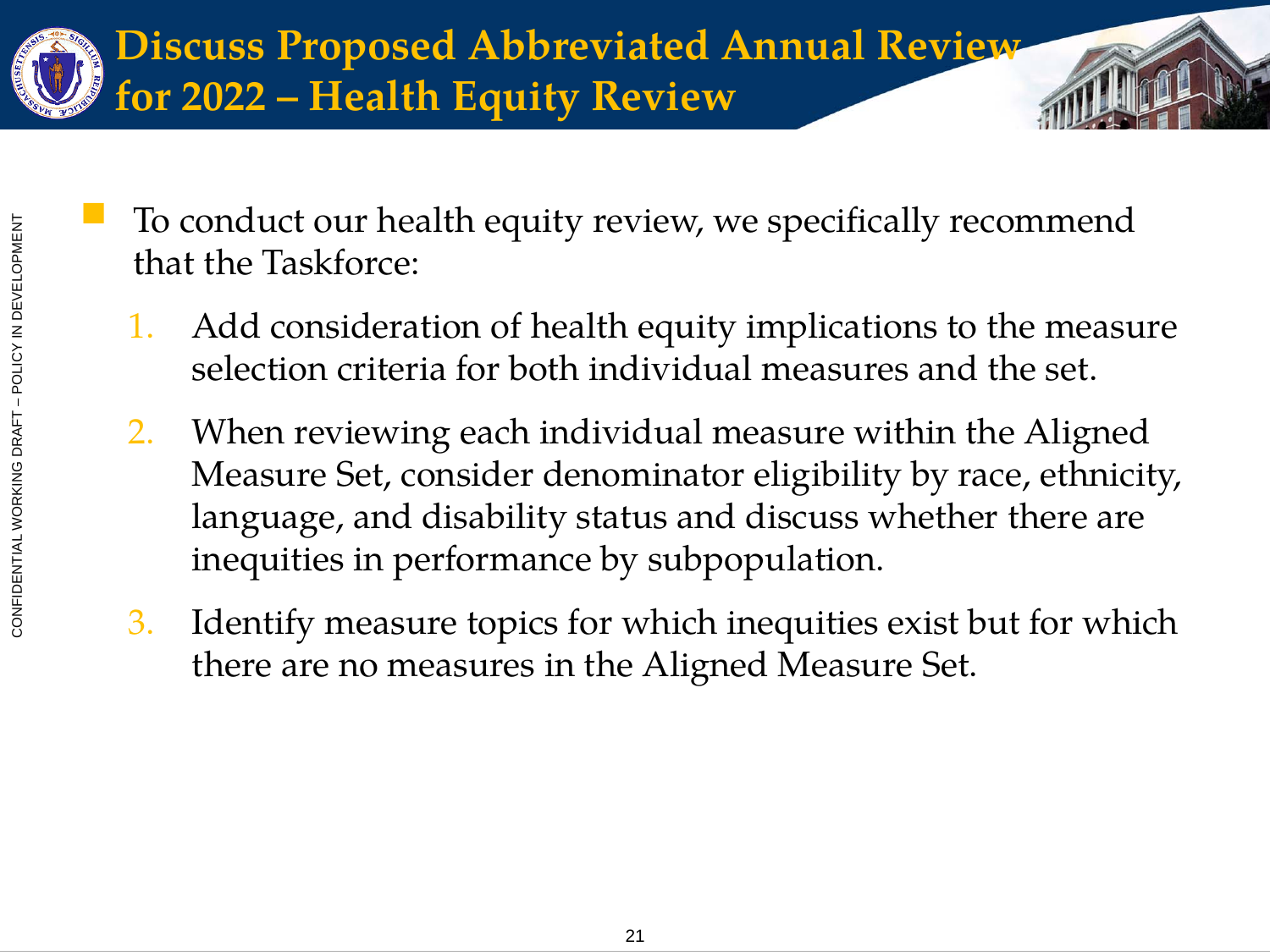

# Discuss Proposed Abbreviated Annual Review       for 2022 – Health Equity Review
To conduct our health equity review, we specifically recommend that the Taskforce:
Add consideration of health equity implications to the measure selection criteria for both individual measures and the set.
When reviewing each individual measure within the Aligned Measure Set, consider denominator eligibility by race, ethnicity, language, and disability status and discuss whether there are inequities in performance by subpopulation.
Identify measure topics for which inequities exist but for which there are no measures in the Aligned Measure Set.